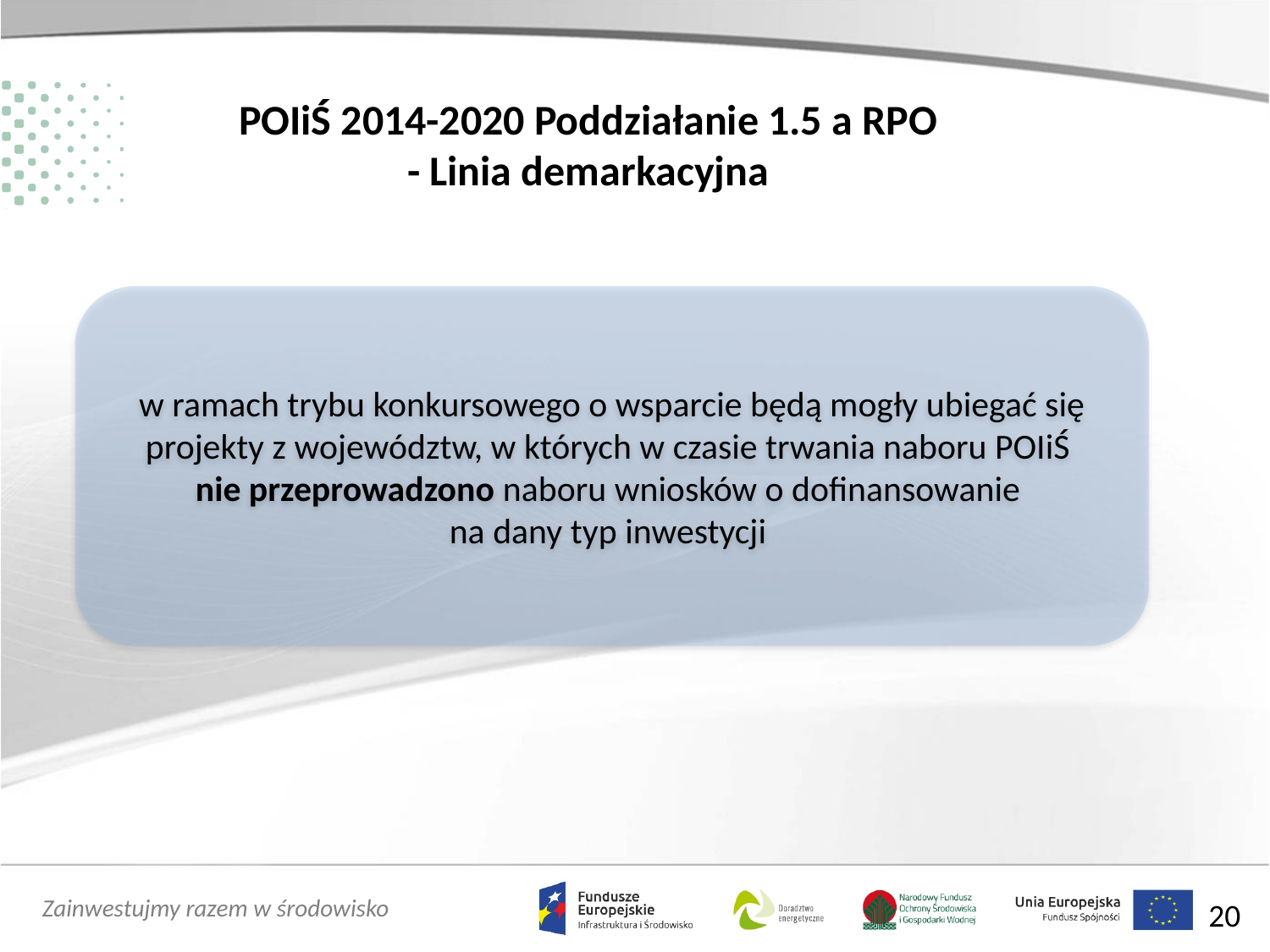

POIiŚ 2014-2020 Poddziałanie 1.5 a RPO
- Linia demarkacyjna
w ramach trybu konkursowego o wsparcie będą mogły ubiegać się projekty z województw, w których w czasie trwania naboru POIiŚ
nie przeprowadzono naboru wniosków o dofinansowanie
na dany typ inwestycji
20